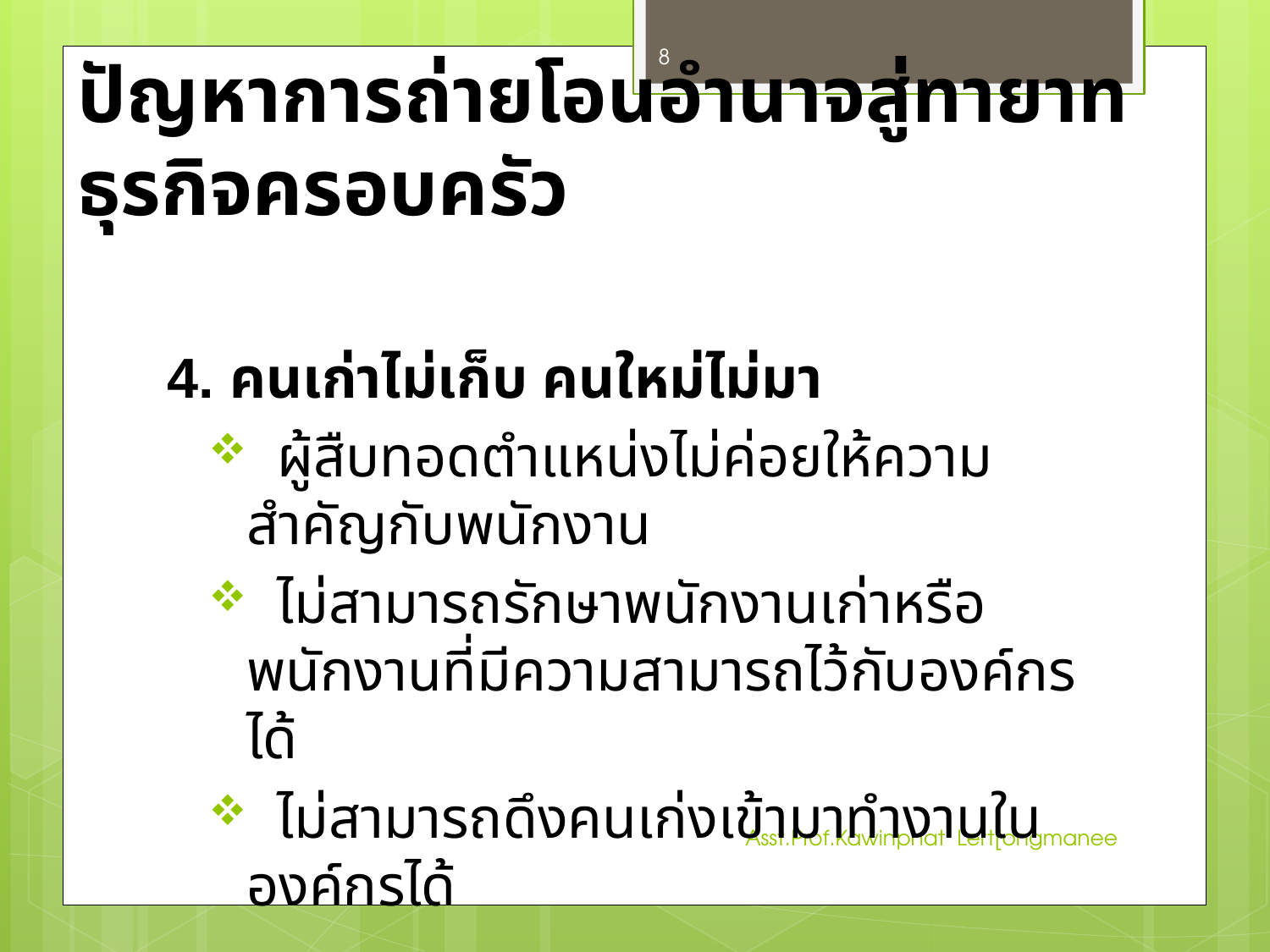

8
# ปัญหาการถ่ายโอนอำนาจสู่ทายาท ธุรกิจครอบครัว

4. คนเก่าไม่เก็บ คนใหม่ไม่มา
  ผู้สืบทอดตำแหน่งไม่ค่อยให้ความสำคัญกับพนักงาน
  ไม่สามารถรักษาพนักงานเก่าหรือพนักงานที่มีความสามารถไว้กับองค์กรได้
  ไม่สามารถดึงคนเก่งเข้ามาทำงานในองค์กรได้

Asst.Prof.Kawinphat  Lert[ongmanee